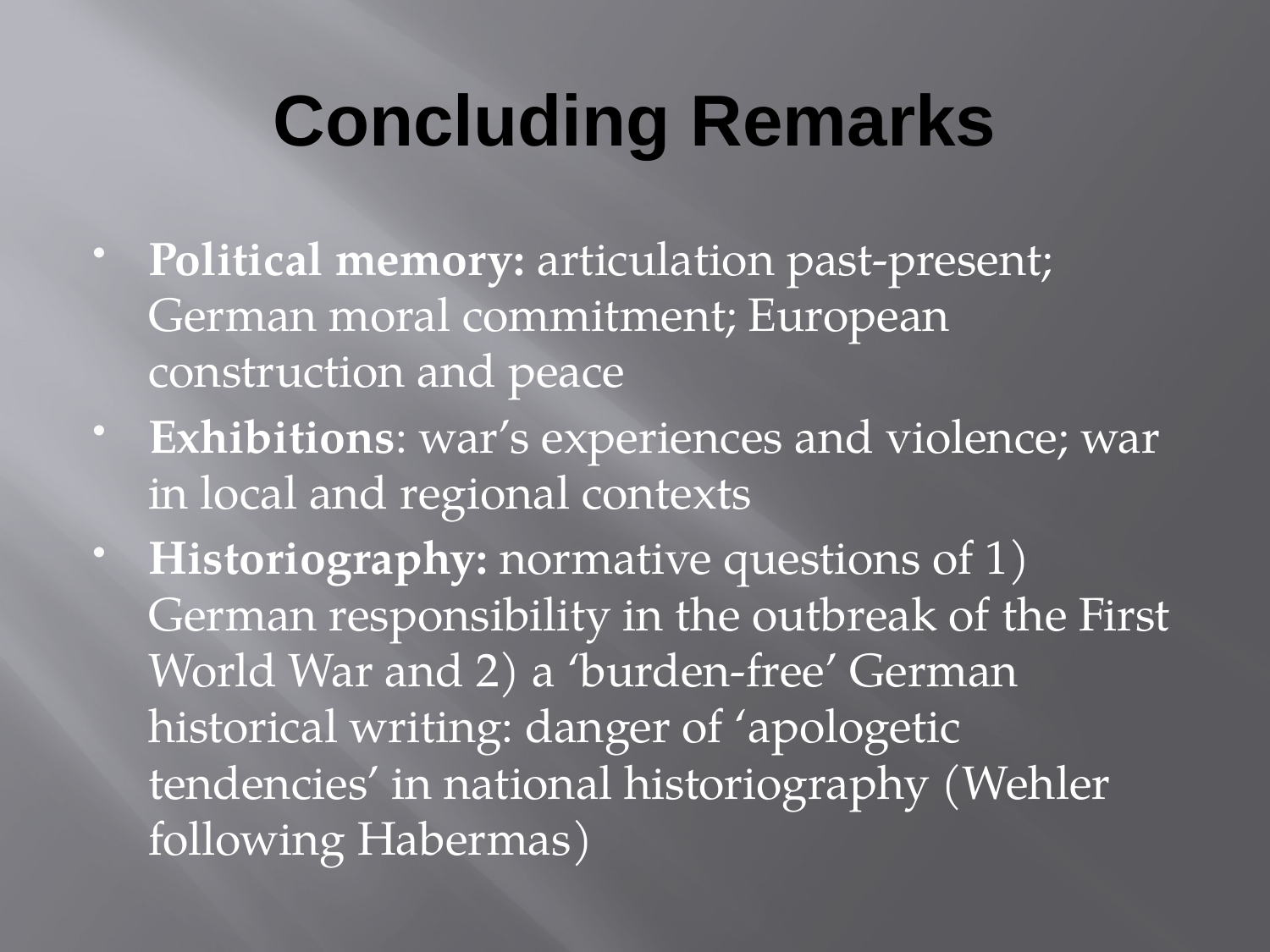

# Concluding Remarks
Political memory: articulation past-present;  German moral commitment; European construction and peace
Exhibitions: war’s experiences and violence; war in local and regional contexts
Historiography: normative questions of 1) German responsibility in the outbreak of the First World War and 2) a ‘burden-free’ German historical writing: danger of ‘apologetic tendencies’ in national historiography (Wehler following Habermas)